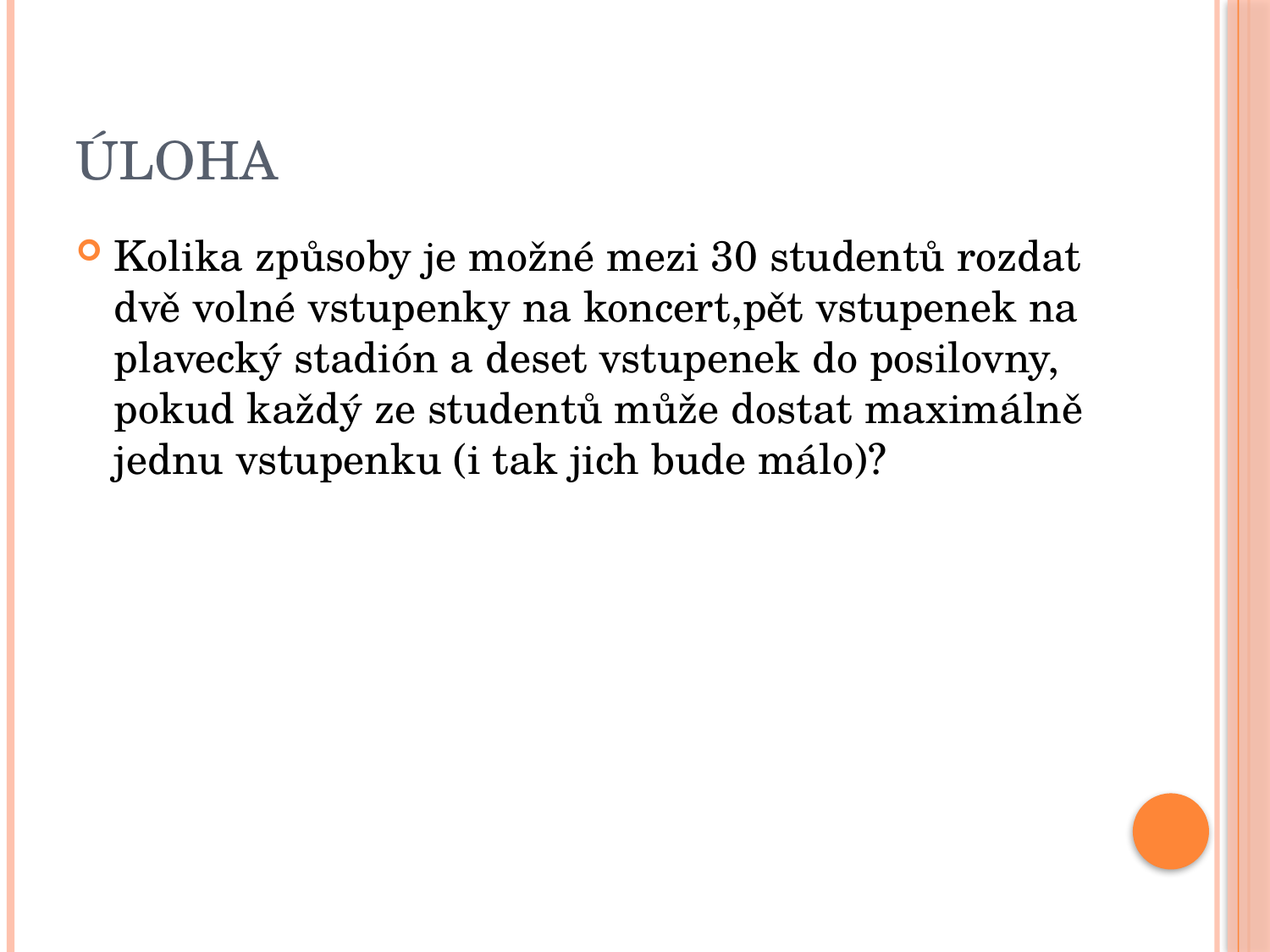

# Úloha
Kolika způsoby je možné mezi 30 studentů rozdat dvě volné vstupenky na koncert,pět vstupenek na plavecký stadión a deset vstupenek do posilovny, pokud každý ze studentů může dostat maximálně jednu vstupenku (i tak jich bude málo)?